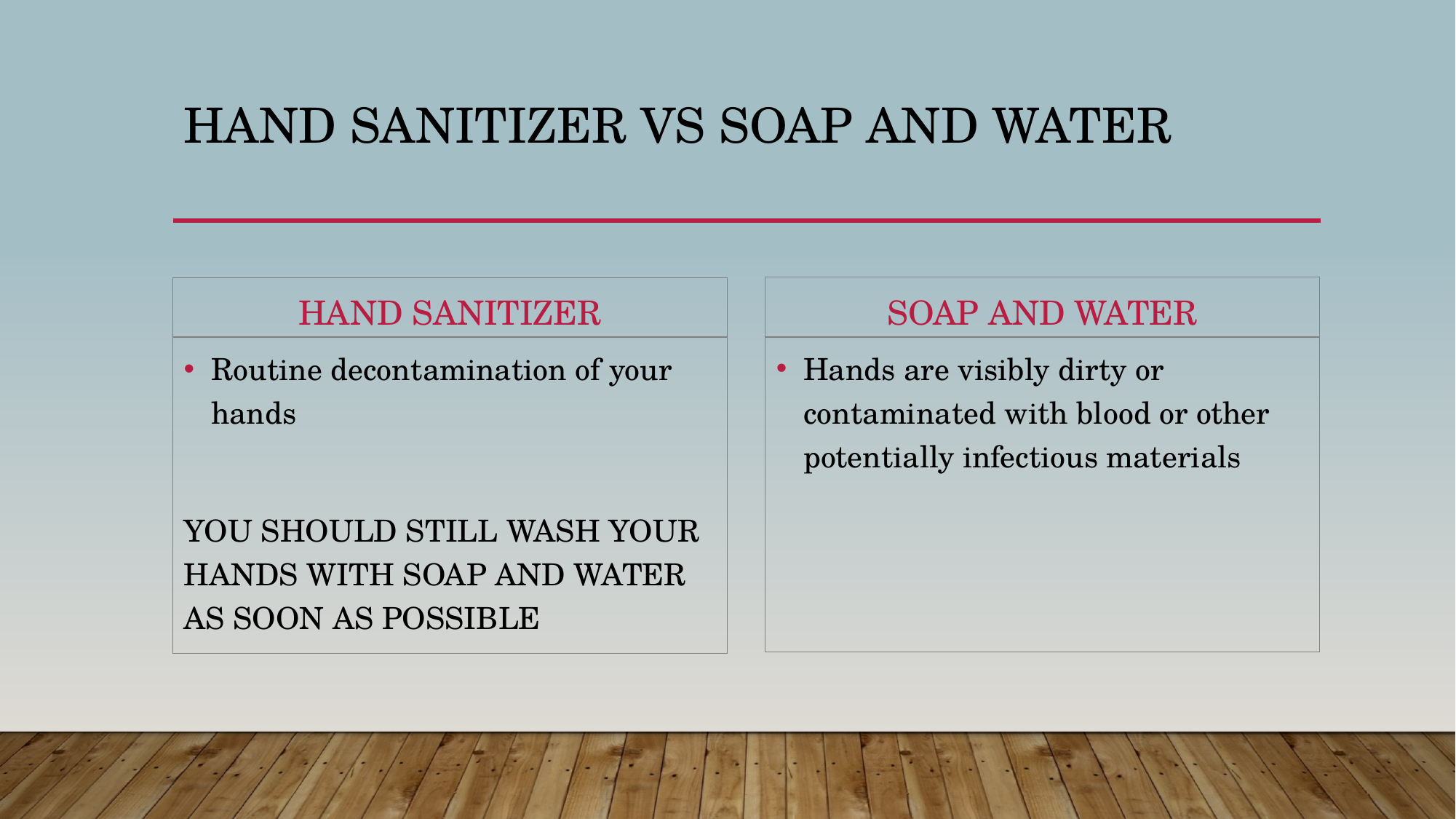

# hand sanitizer vs soap and water
Soap and Water
Hand Sanitizer
Hands are visibly dirty or contaminated with blood or other potentially infectious materials
Routine decontamination of your hands

YOU SHOULD STILL WASH YOUR HANDS WITH SOAP AND WATER AS SOON AS POSSIBLE